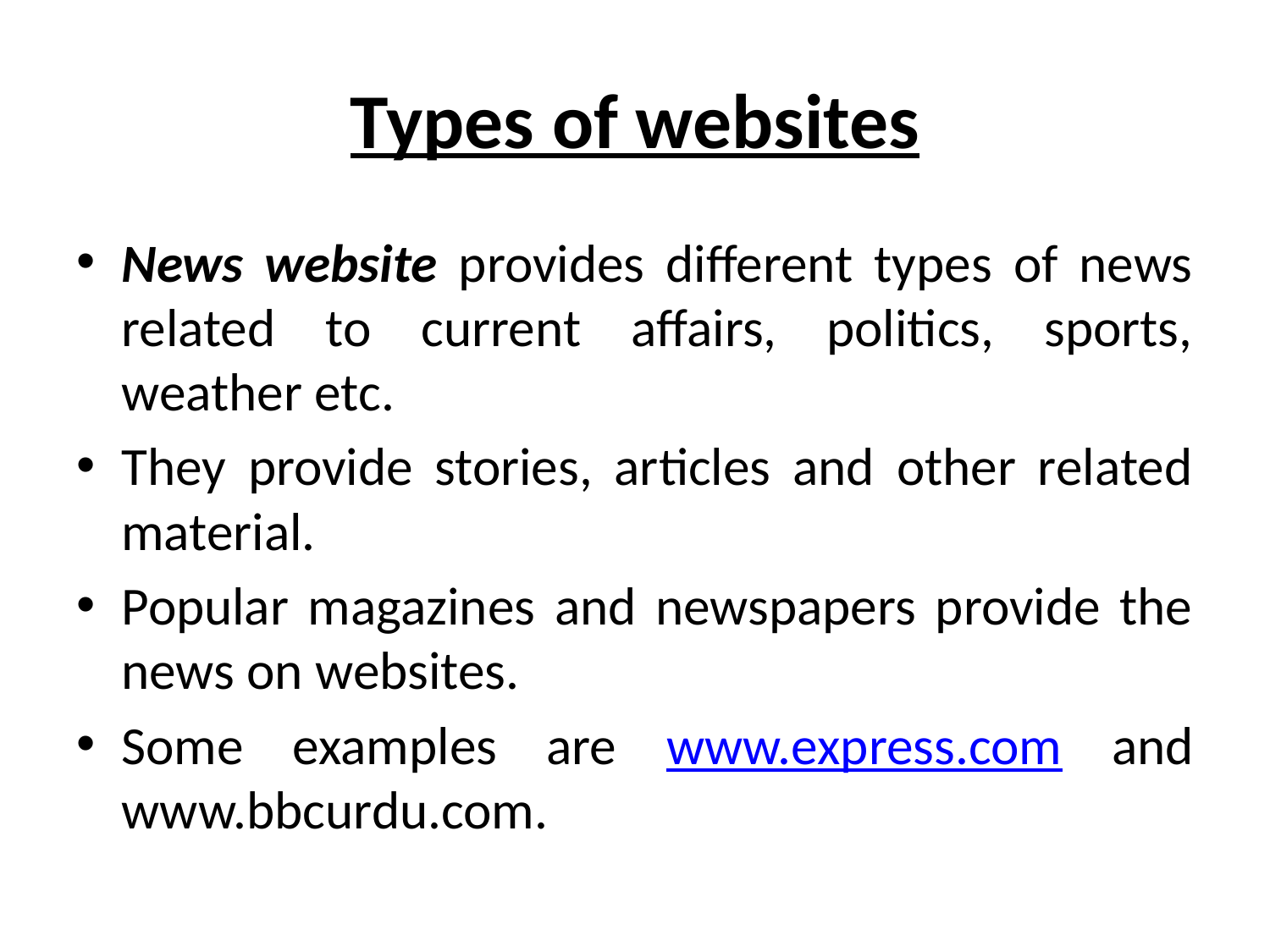

# Types of websites
News website provides different types of news related to current affairs, politics, sports, weather etc.
They provide stories, articles and other related material.
Popular magazines and newspapers provide the news on websites.
Some examples are www.express.com and www.bbcurdu.com.